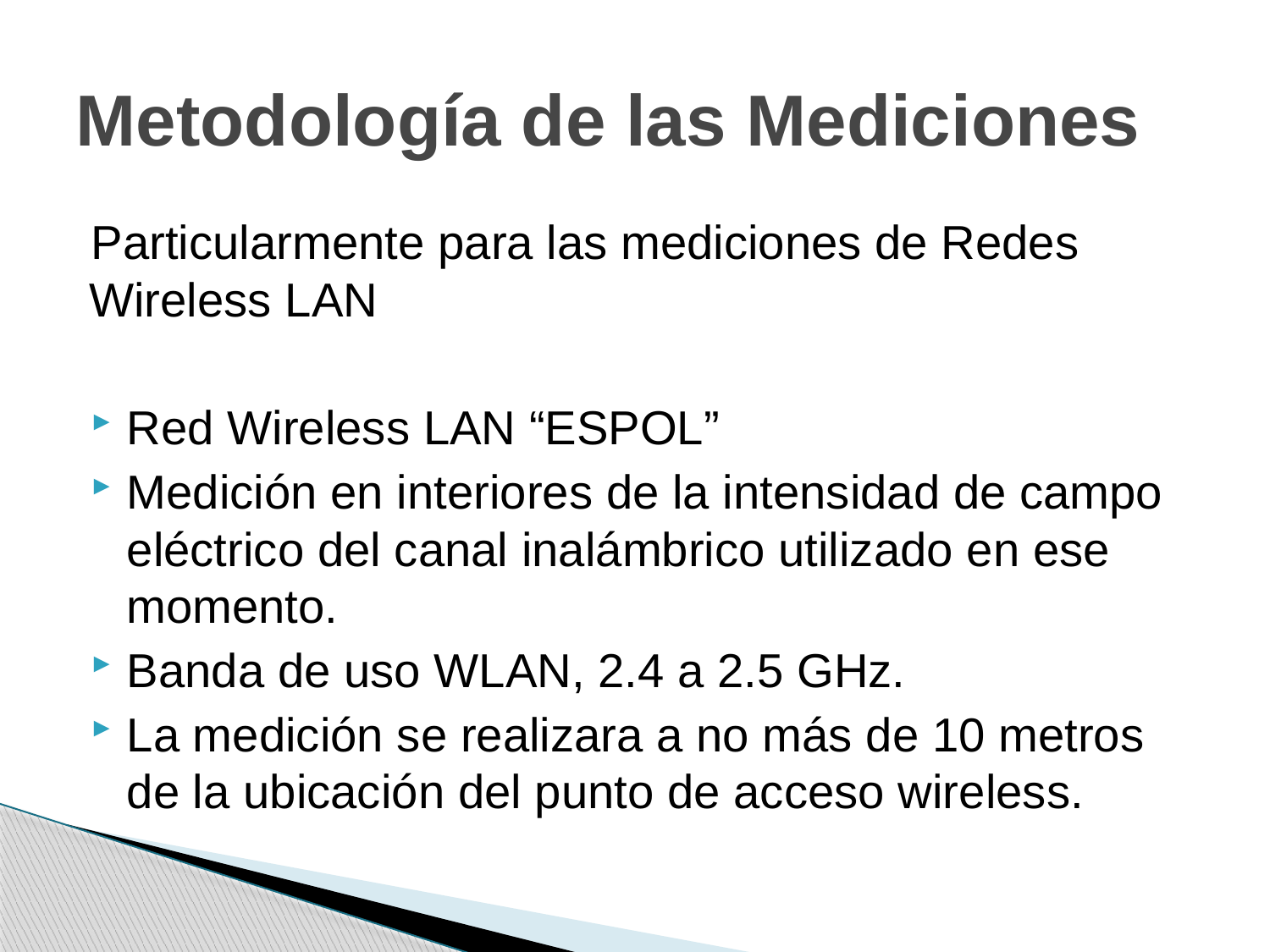

# Metodología de las Mediciones
Particularmente para las mediciones de Redes Wireless LAN

Red Wireless LAN “ESPOL”
Medición en interiores de la intensidad de campo eléctrico del canal inalámbrico utilizado en ese momento.
Banda de uso WLAN, 2.4 a 2.5 GHz.
La medición se realizara a no más de 10 metros de la ubicación del punto de acceso wireless.